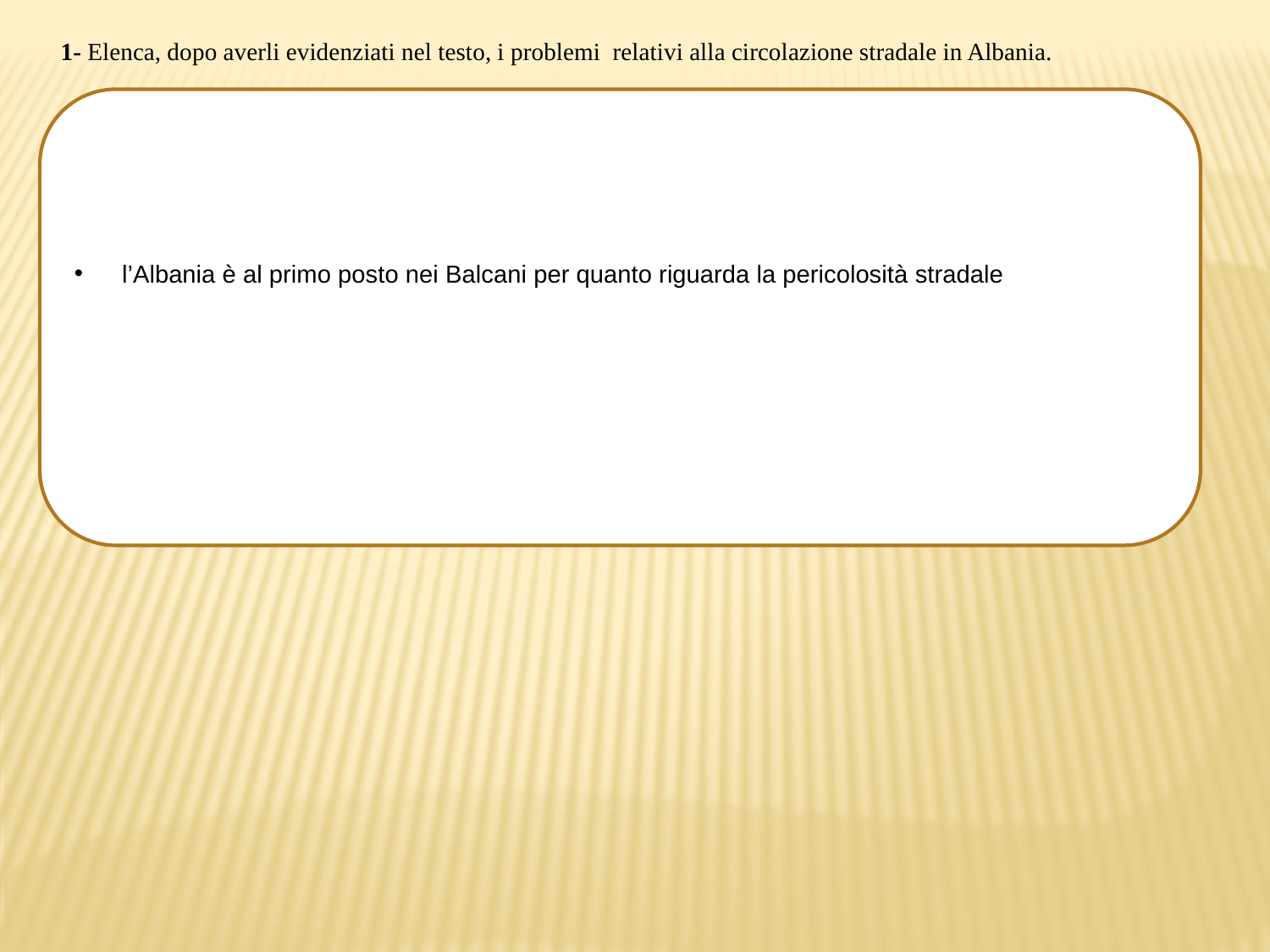

1- Elenca, dopo averli evidenziati nel testo, i problemi  relativi alla circolazione stradale in Albania.

l’Albania è al primo posto nei Balcani per quanto riguarda la pericolosità stradale